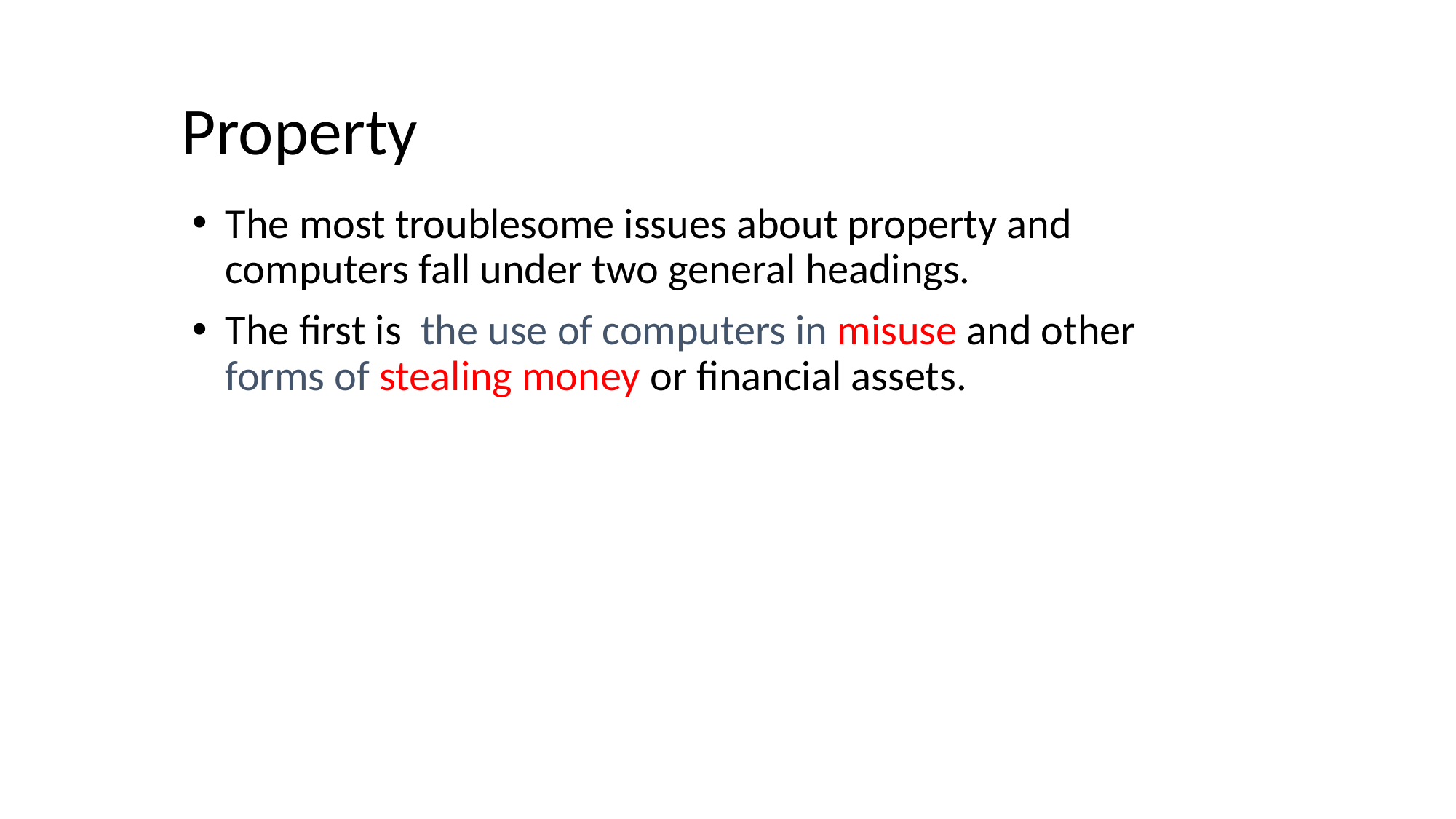

Property
The most troublesome issues about property and computers fall under two general headings.
The first is  the use of computers in misuse and other forms of stealing money or financial assets.